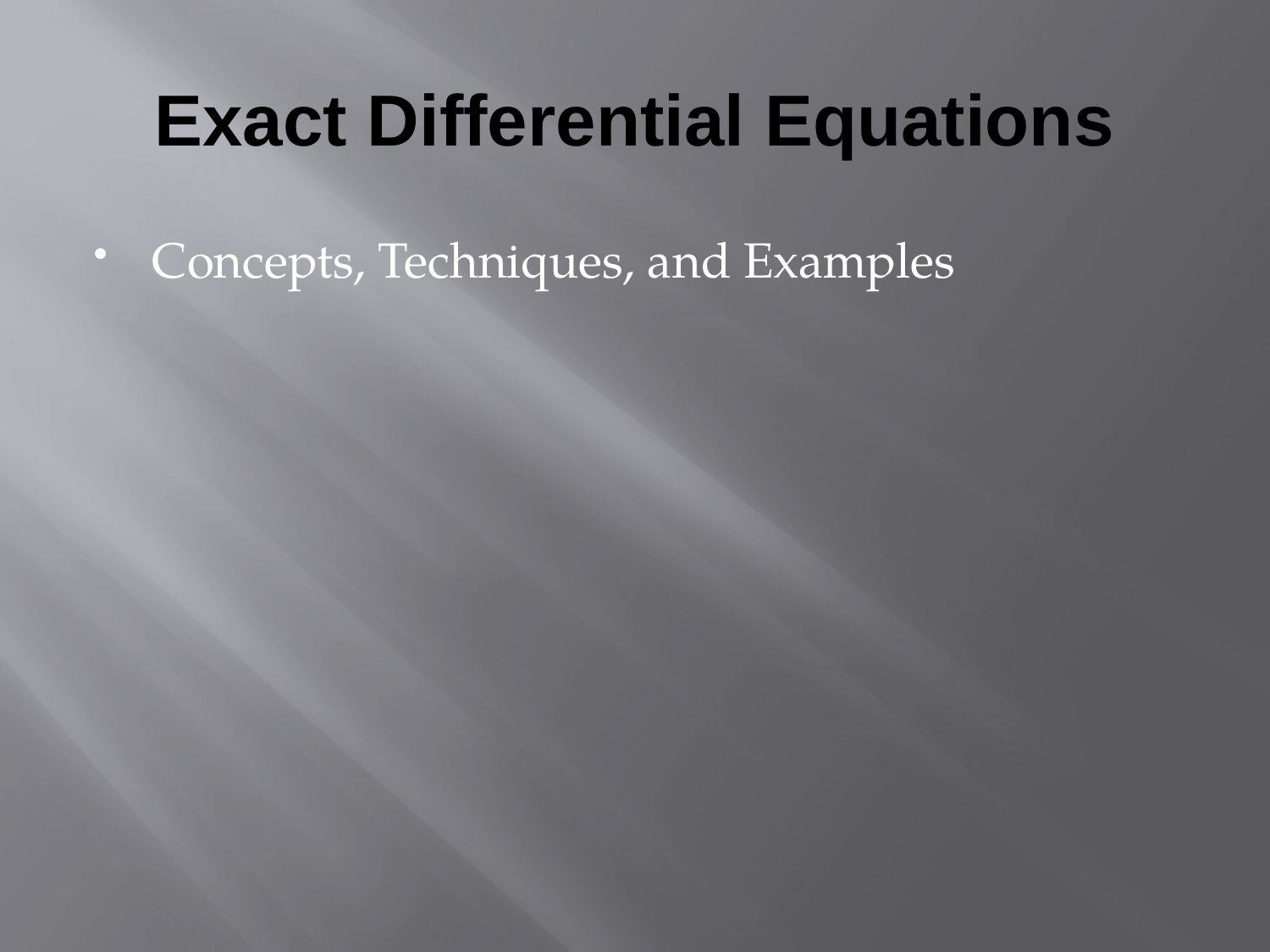

# Exact Differential Equations
Concepts, Techniques, and Examples